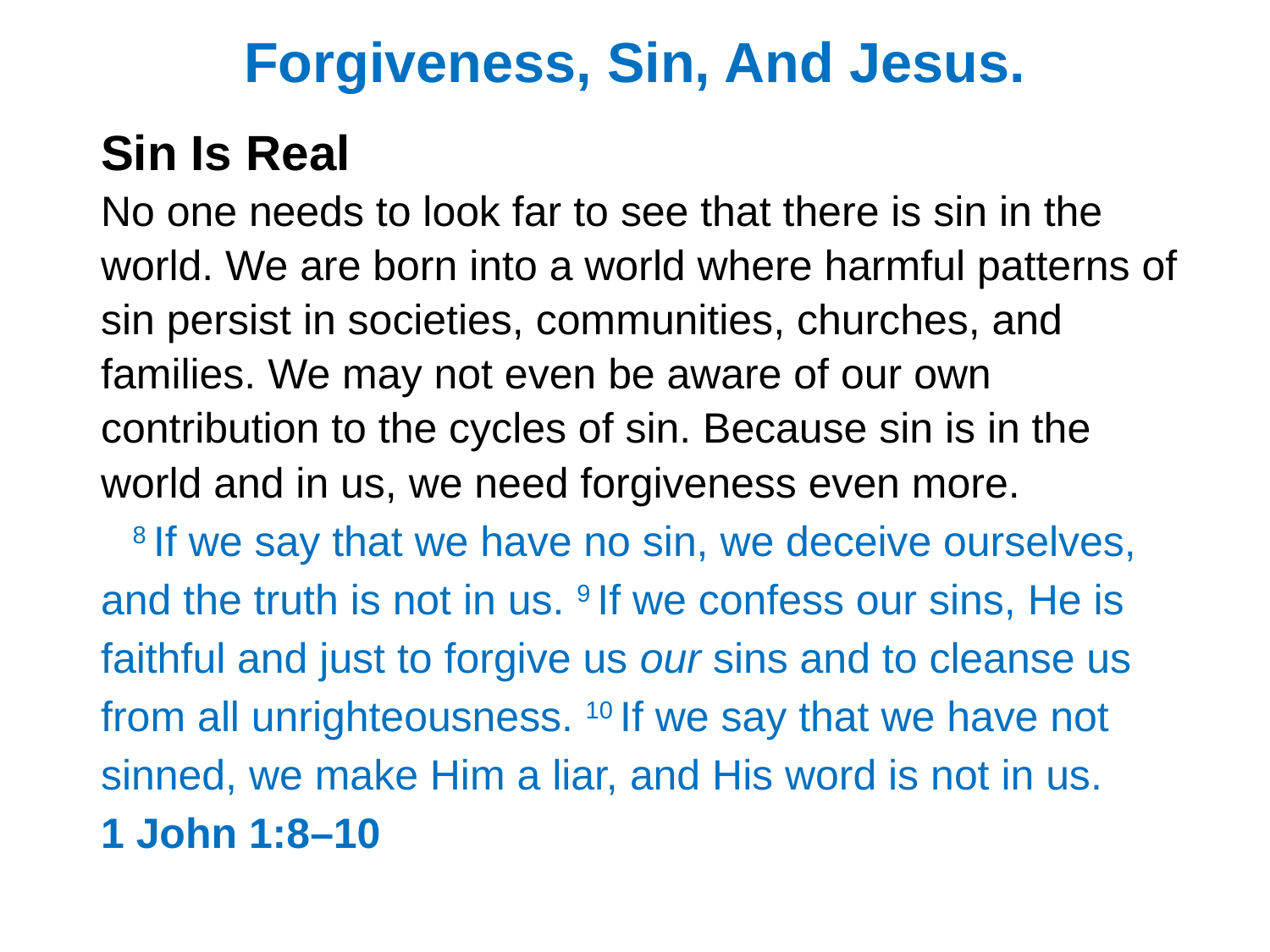

Forgiveness, Sin, And Jesus.
Sin Is Real
No one needs to look far to see that there is sin in the world. We are born into a world where harmful patterns of sin persist in societies, communities, churches, and families. We may not even be aware of our own contribution to the cycles of sin. Because sin is in the world and in us, we need forgiveness even more.
8 If we say that we have no sin, we deceive ourselves, and the truth is not in us. 9 If we confess our sins, He is faithful and just to forgive us our sins and to cleanse us from all unrighteousness. 10 If we say that we have not sinned, we make Him a liar, and His word is not in us.     1 John 1:8–10